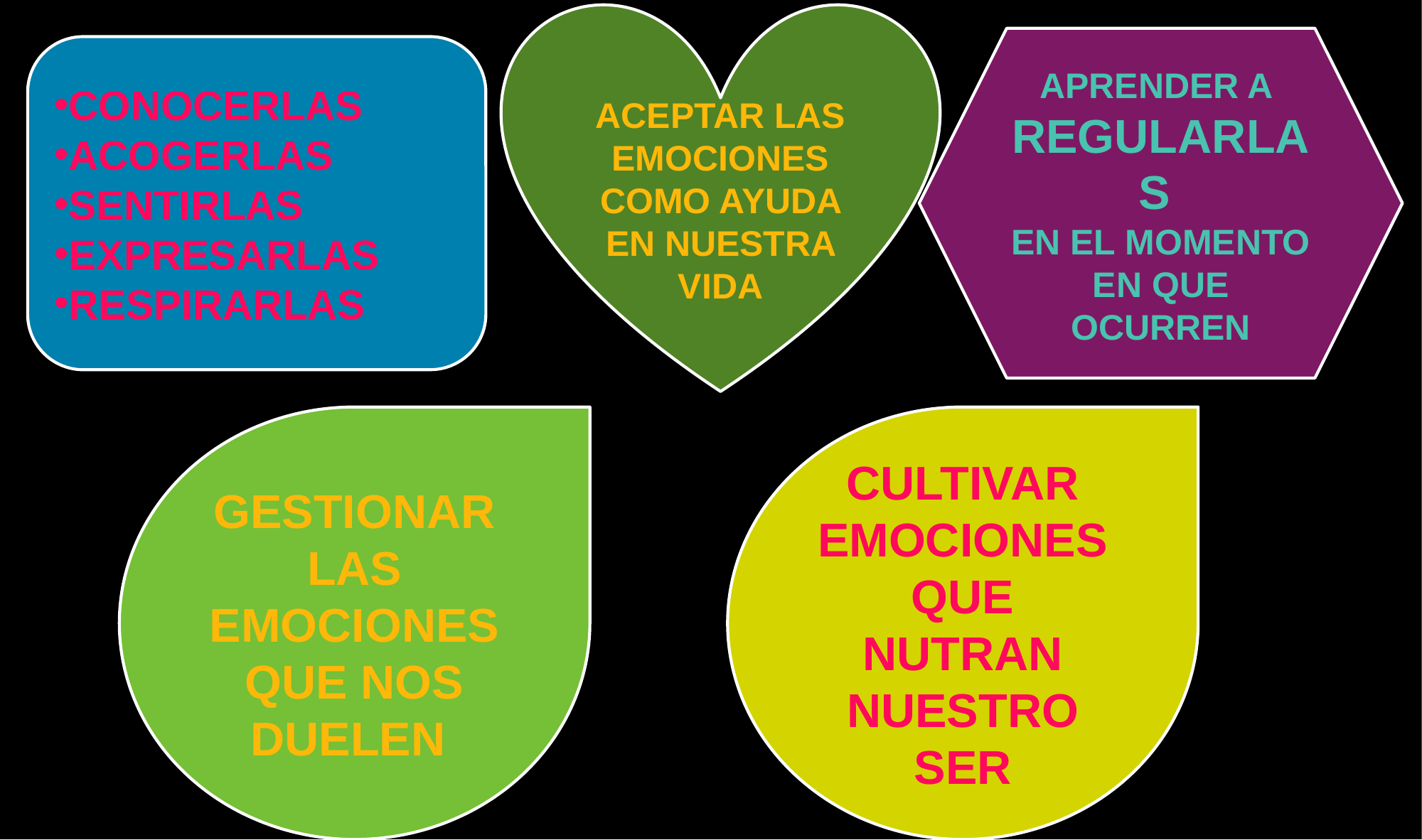

ACEPTAR LAS EMOCIONES COMO AYUDA EN NUESTRA VIDA

APRENDER A
REGULARLAS
EN EL MOMENTO EN QUE OCURREN

CONOCERLAS
ACOGERLAS
SENTIRLAS
EXPRESARLAS
RESPIRARLAS
GESTIONAR LAS EMOCIONES QUE NOS DUELEN
CULTIVAR EMOCIONES QUE NUTRAN NUESTRO SER